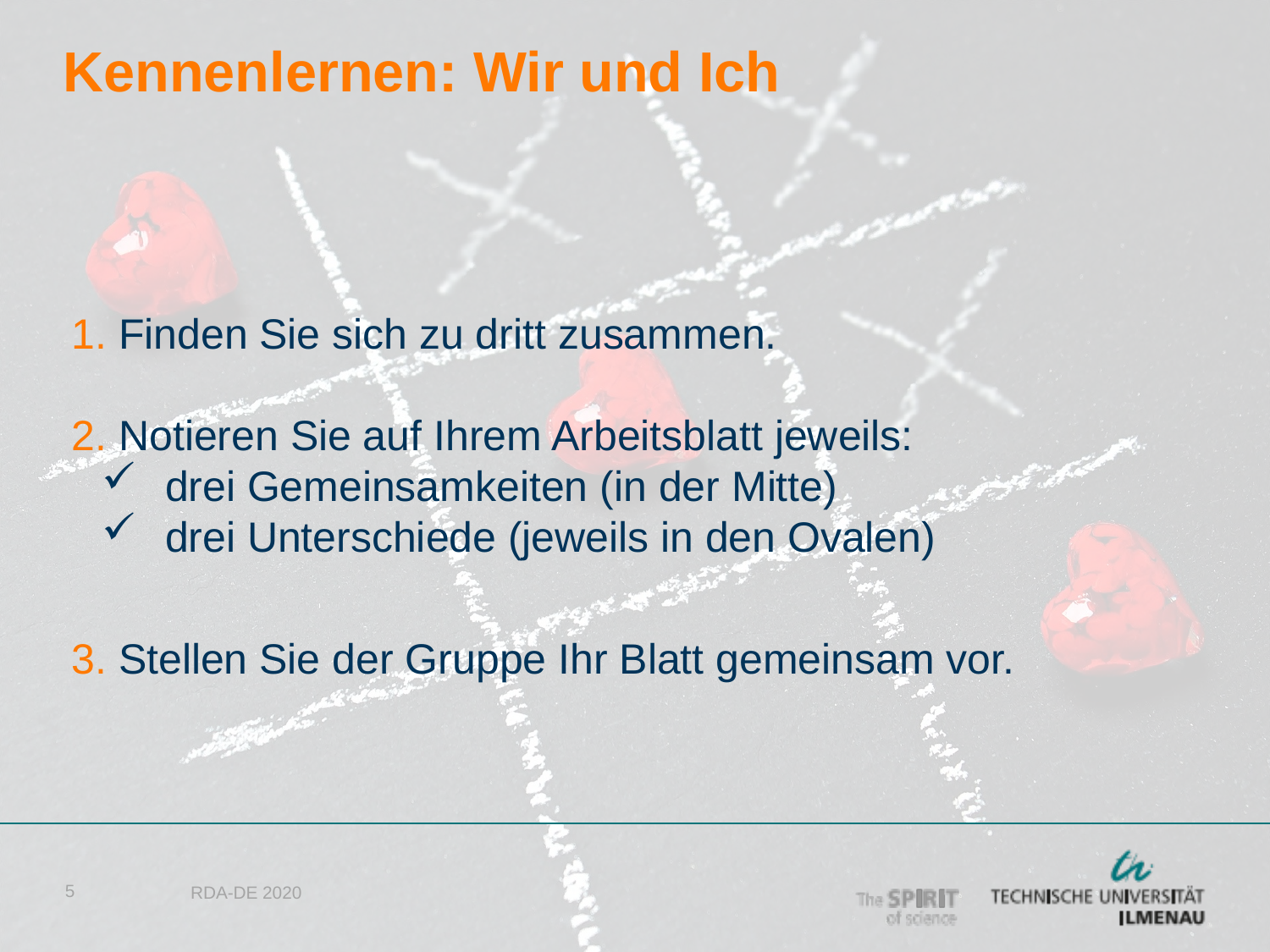

Kennenlernen: Wir und Ich
 Finden Sie sich zu dritt zusammen.

 Notieren Sie auf Ihrem Arbeitsblatt jeweils:
drei Gemeinsamkeiten (in der Mitte)
drei Unterschiede (jeweils in den Ovalen)

3. Stellen Sie der Gruppe Ihr Blatt gemeinsam vor.

5
RDA-DE 2020